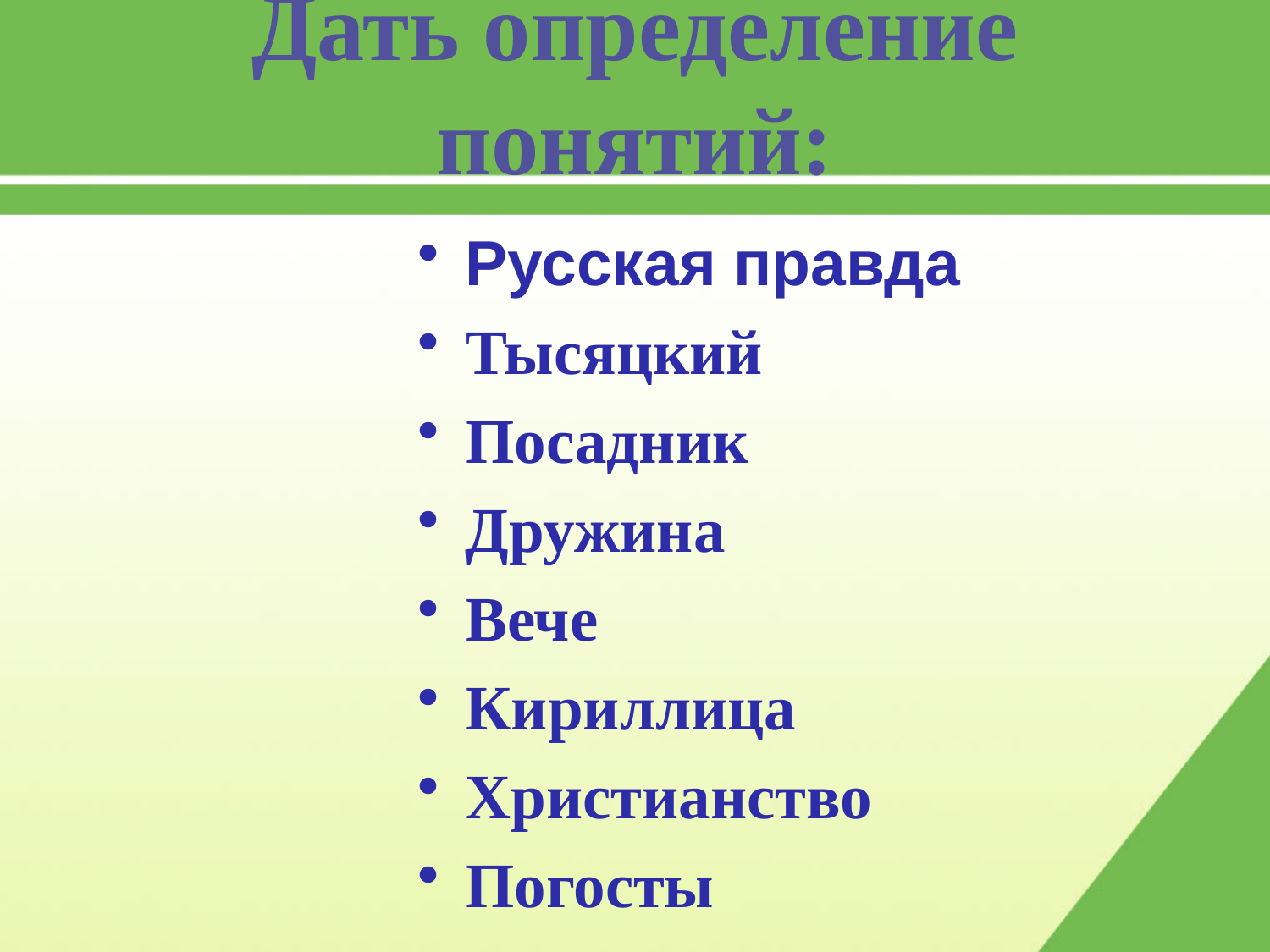

# Дать определение понятий:
Русская правда
Тысяцкий
Посадник
Дружина
Вече
Кириллица
Христианство
Погосты